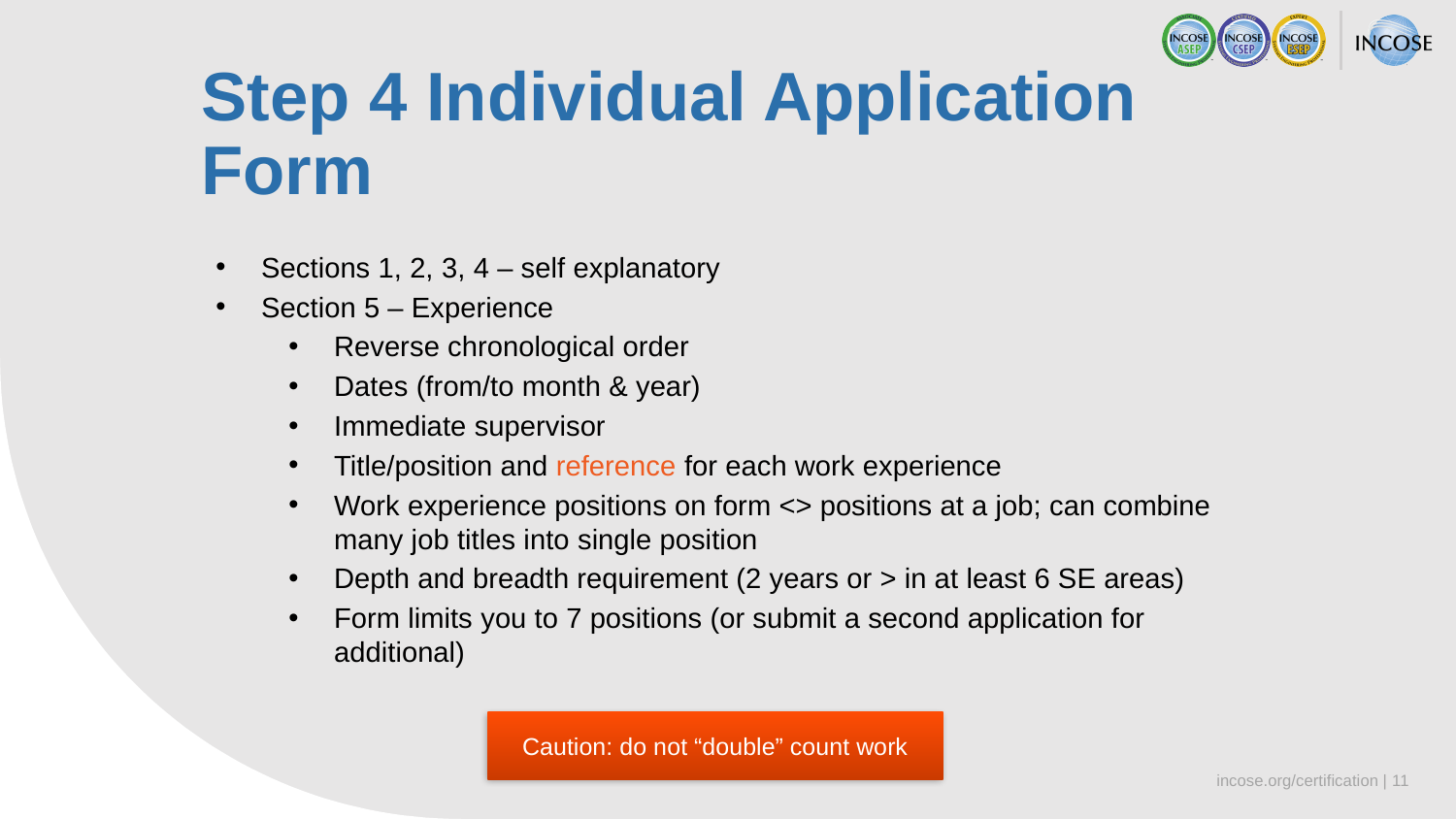

Step 4 Individual Application Form
Sections 1, 2, 3, 4 – self explanatory
Section 5 – Experience
Reverse chronological order
Dates (from/to month & year)
Immediate supervisor
Title/position and reference for each work experience
Work experience positions on form <> positions at a job; can combine many job titles into single position
Depth and breadth requirement (2 years or > in at least 6 SE areas)
Form limits you to 7 positions (or submit a second application for additional)

Caution: do not “double” count work